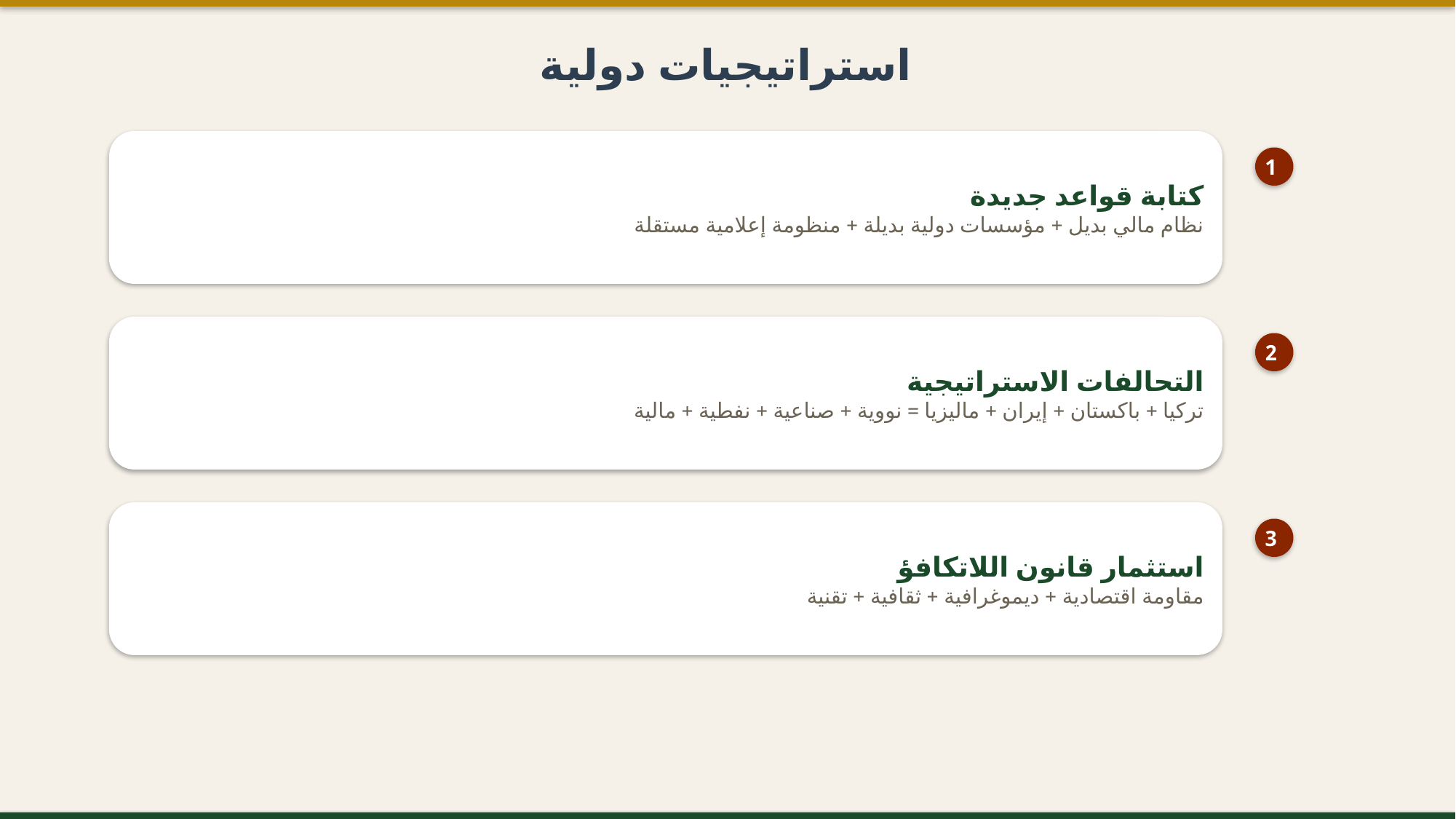

استراتيجيات دولية
كتابة قواعد جديدة
نظام مالي بديل + مؤسسات دولية بديلة + منظومة إعلامية مستقلة
1
التحالفات الاستراتيجية
تركيا + باكستان + إيران + ماليزيا = نووية + صناعية + نفطية + مالية
2
استثمار قانون اللاتكافؤ
مقاومة اقتصادية + ديموغرافية + ثقافية + تقنية
3